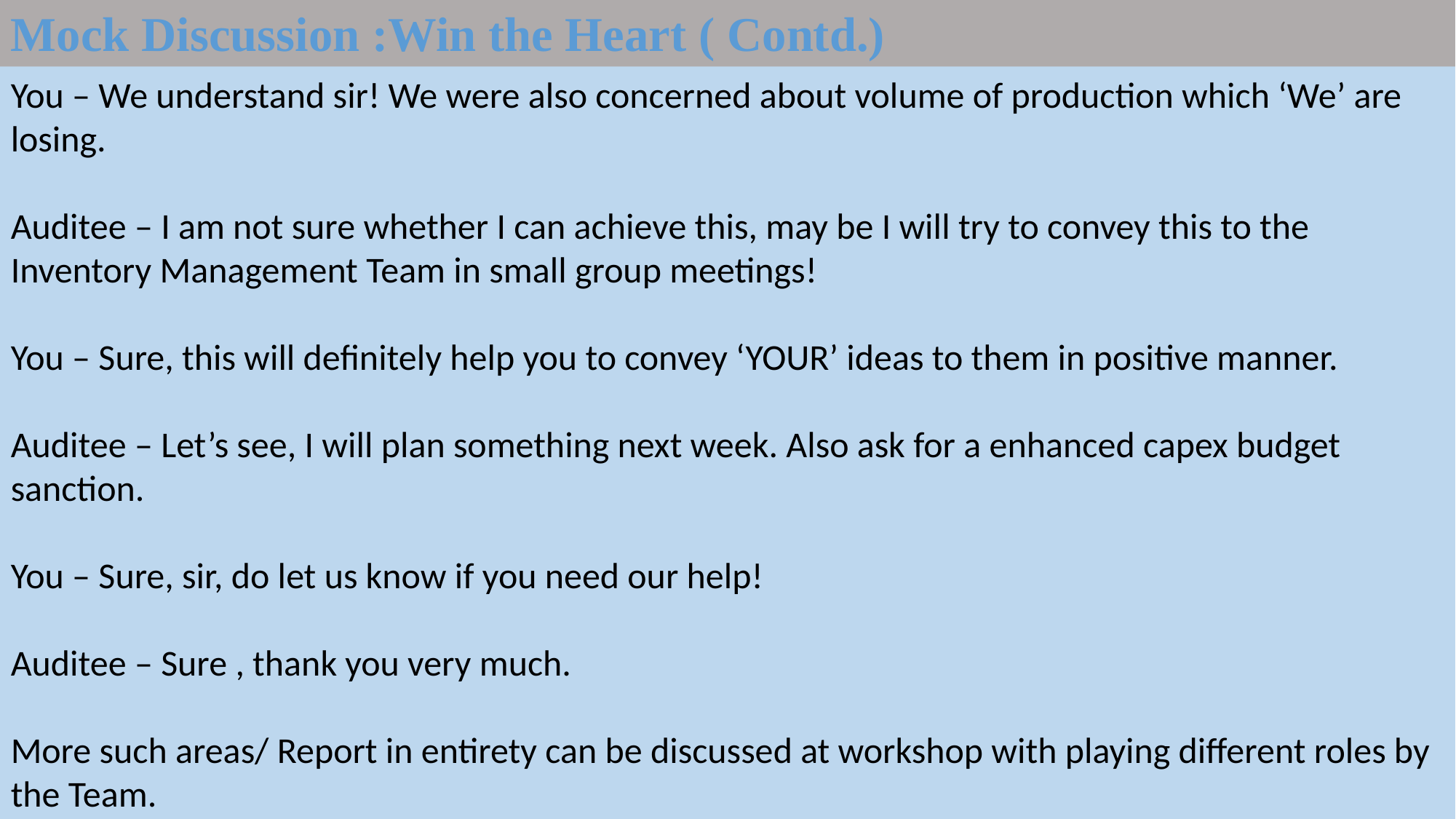

Mock Discussion :Win the Heart ( Contd.)
You – We understand sir! We were also concerned about volume of production which ‘We’ are losing.

Auditee – I am not sure whether I can achieve this, may be I will try to convey this to the Inventory Management Team in small group meetings!

You – Sure, this will definitely help you to convey ‘YOUR’ ideas to them in positive manner.

Auditee – Let’s see, I will plan something next week. Also ask for a enhanced capex budget sanction.

You – Sure, sir, do let us know if you need our help!

Auditee – Sure , thank you very much.

More such areas/ Report in entirety can be discussed at workshop with playing different roles by the Team.